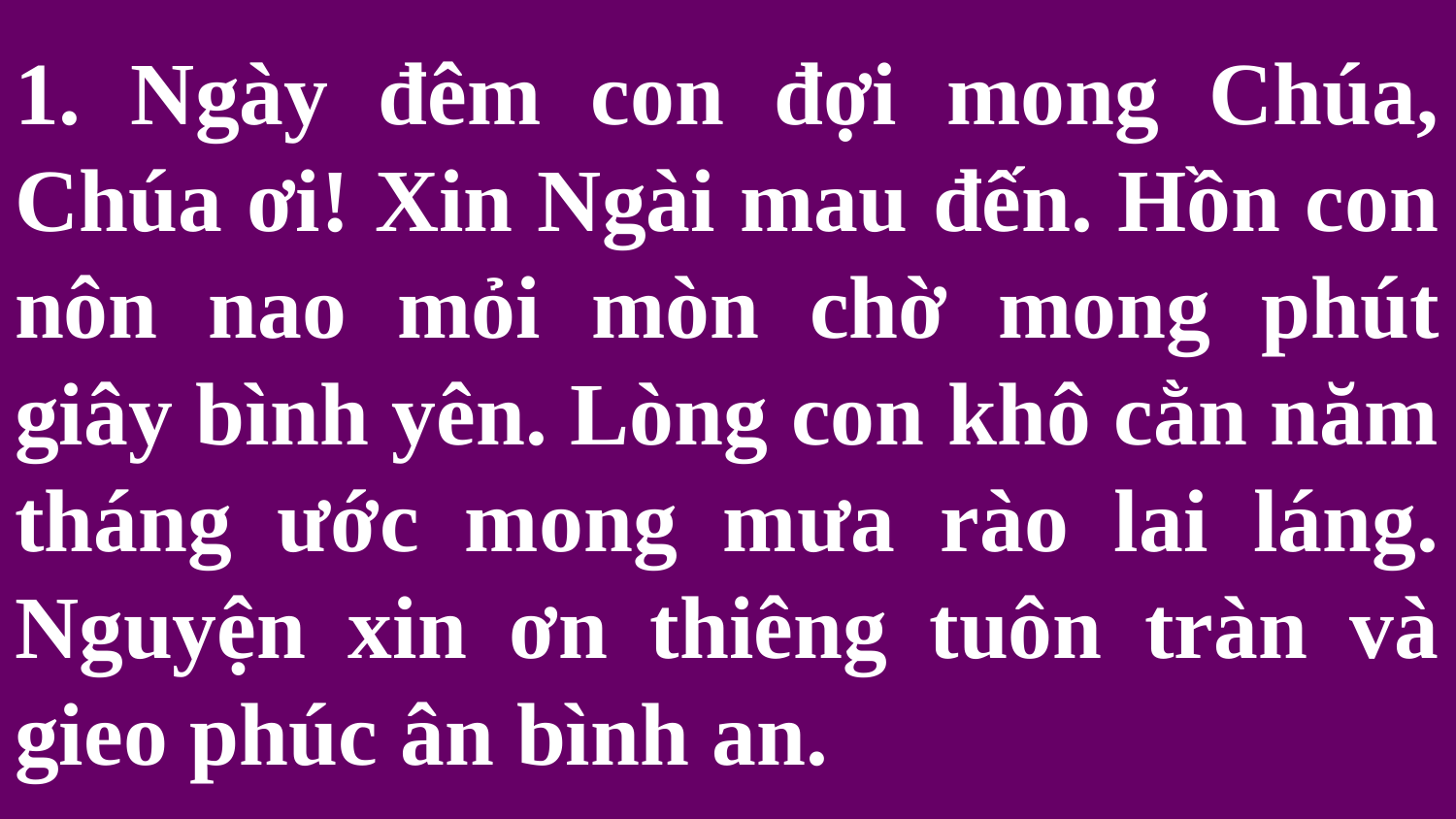

# 1. Ngày đêm con đợi mong Chúa, Chúa ơi! Xin Ngài mau đến. Hồn con nôn nao mỏi mòn chờ mong phút giây bình yên. Lòng con khô cằn năm tháng ước mong mưa rào lai láng. Nguyện xin ơn thiêng tuôn tràn và gieo phúc ân bình an.